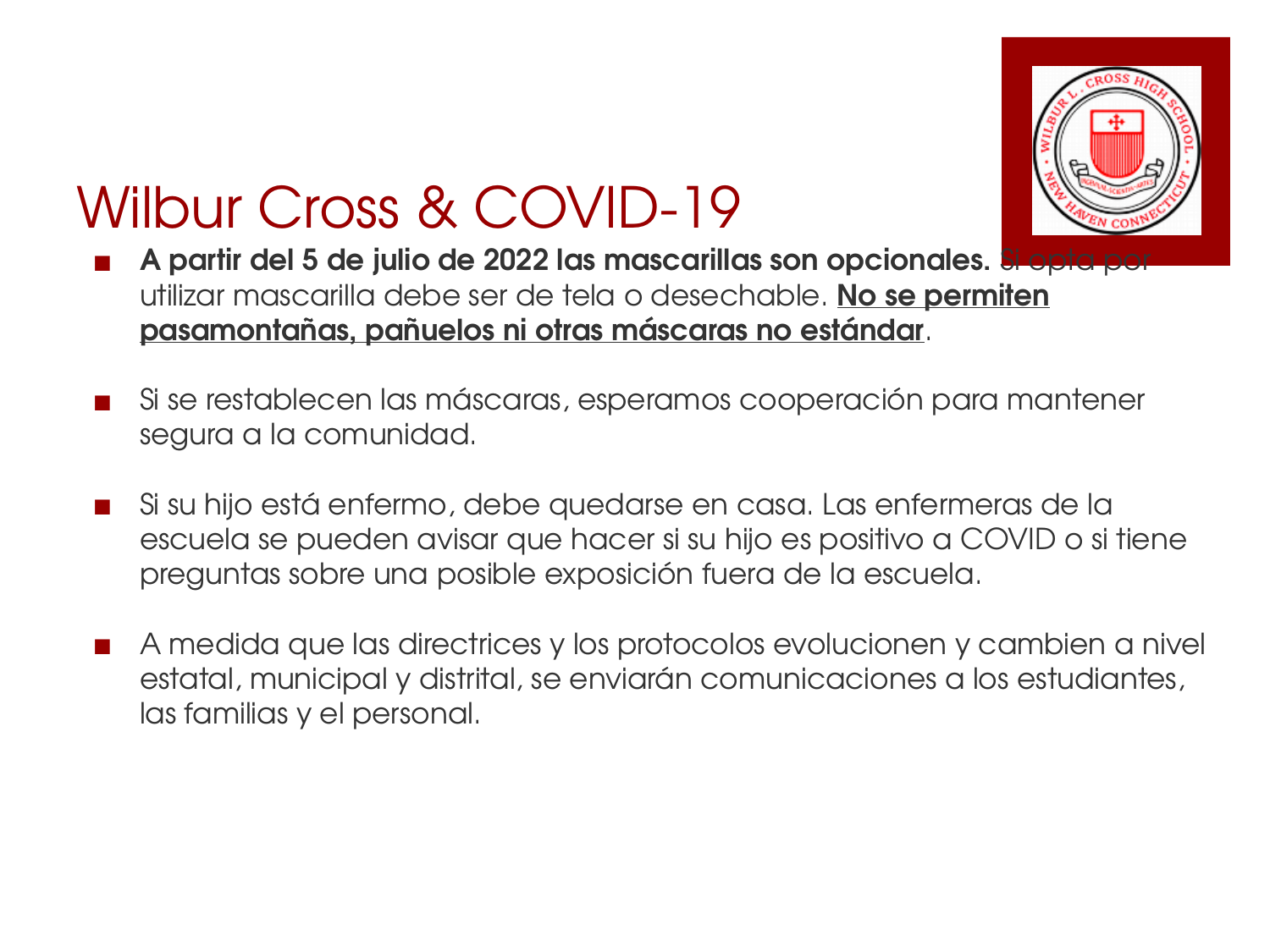

# Wilbur Cross & COVID-19
A partir del 5 de julio de 2022 las mascarillas son opcionales. Si opta por utilizar mascarilla debe ser de tela o desechable. No se permiten pasamontañas, pañuelos ni otras máscaras no estándar.
Si se restablecen las máscaras, esperamos cooperación para mantener segura a la comunidad.
Si su hijo está enfermo, debe quedarse en casa. Las enfermeras de la escuela se pueden avisar que hacer si su hijo es positivo a COVID o si tiene preguntas sobre una posible exposición fuera de la escuela.
A medida que las directrices y los protocolos evolucionen y cambien a nivel estatal, municipal y distrital, se enviarán comunicaciones a los estudiantes, las familias y el personal.